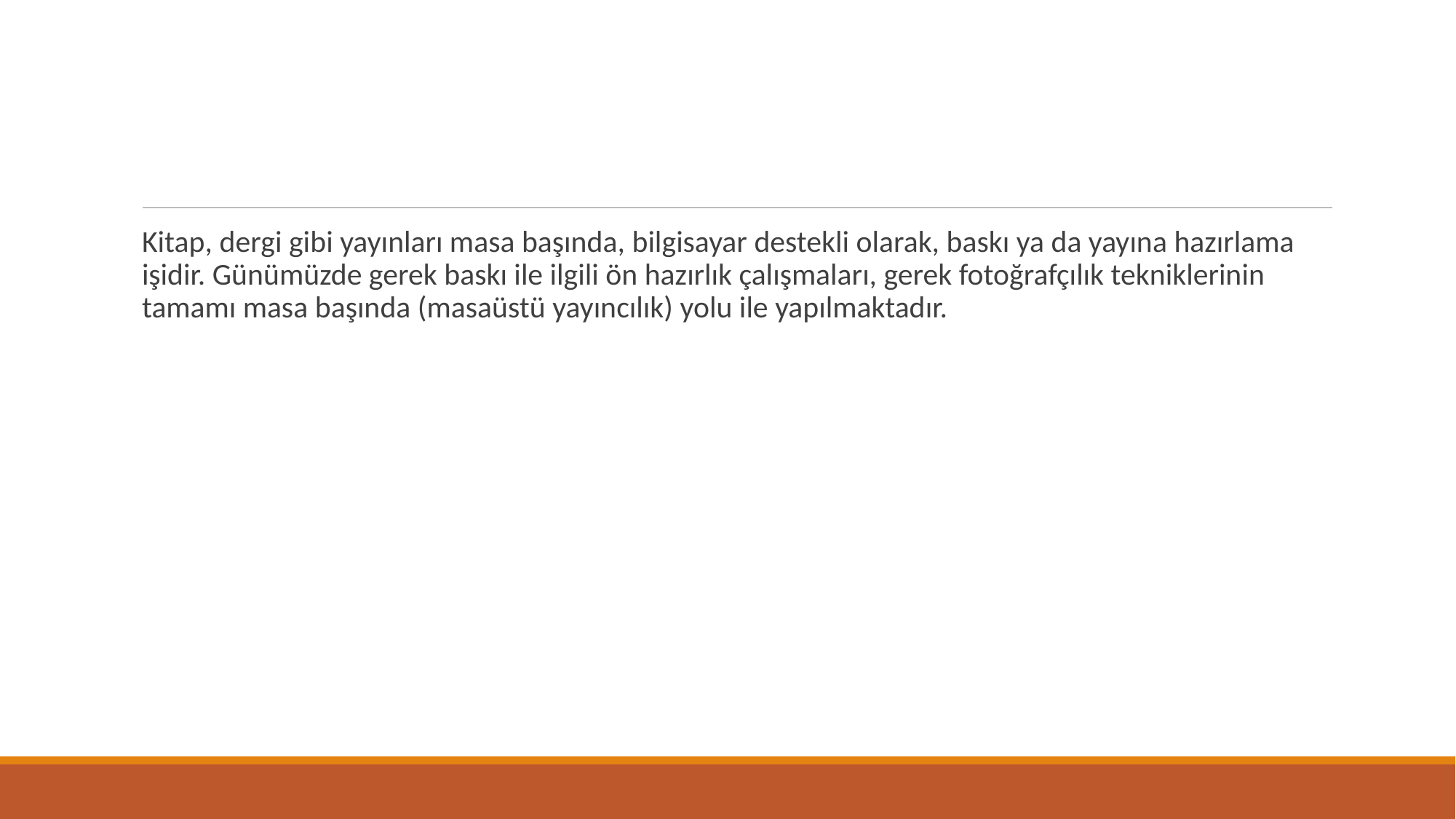

#
Kitap, dergi gibi yayınları masa başında, bilgisayar destekli olarak, baskı ya da yayına hazırlama işidir. Günümüzde gerek baskı ile ilgili ön hazırlık çalışmaları, gerek fotoğrafçılık tekniklerinin tamamı masa başında (masaüstü yayıncılık) yolu ile yapılmaktadır.